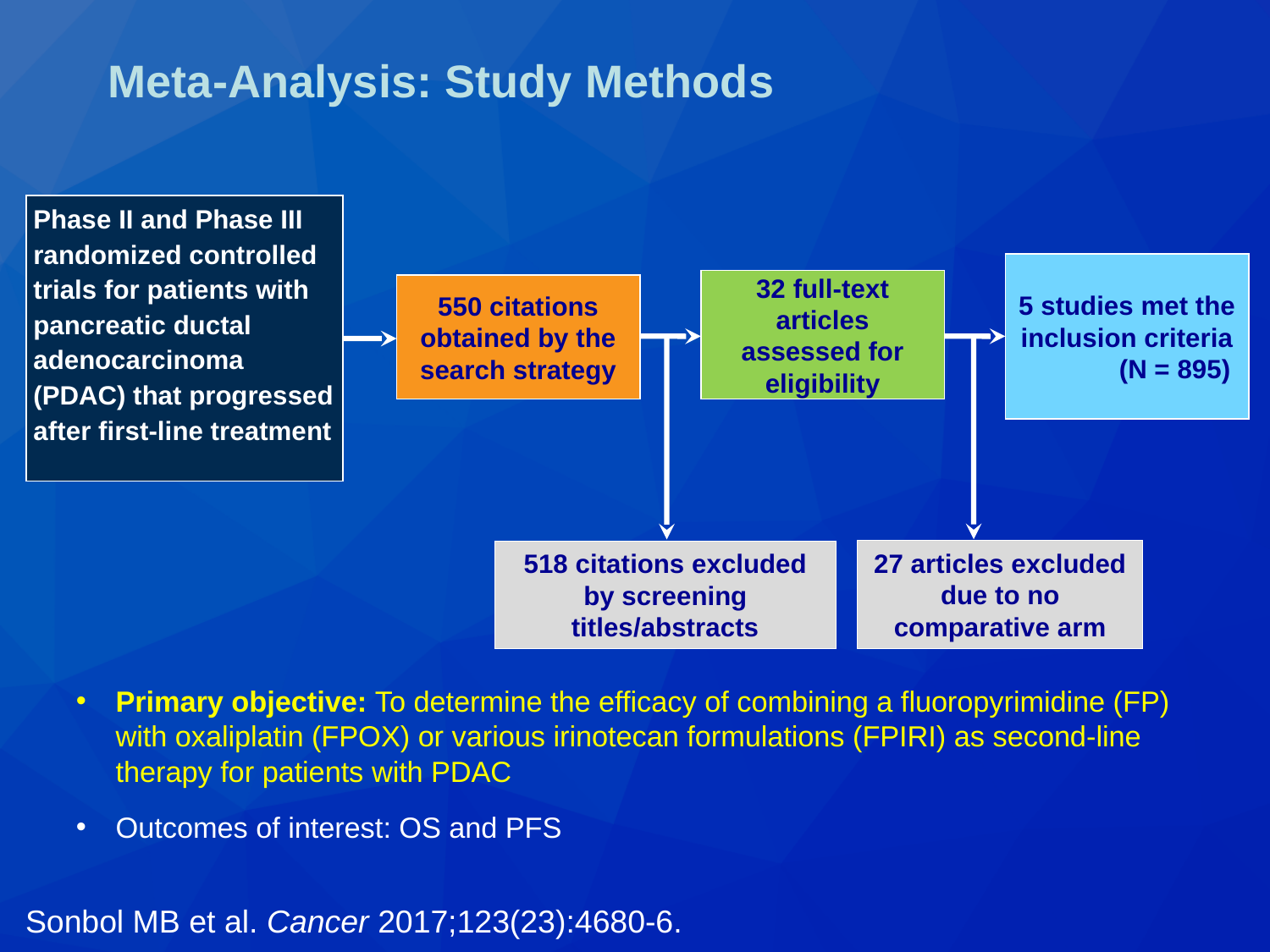

# Meta-Analysis: Study Methods
| Phase II and Phase III randomized controlled trials for patients with pancreatic ductal adenocarcinoma (PDAC) that progressed after first-line treatment |
| --- |
5 studies met the inclusion criteria              (N = 895)
32 full-text articles assessed for eligibility
550 citations obtained by the search strategy

27 articles excluded due to no comparative arm
518 citations excluded by screening titles/abstracts
Primary objective: To determine the efficacy of combining a fluoropyrimidine (FP) with oxaliplatin (FPOX) or various irinotecan formulations (FPIRI) as second-line therapy for patients with PDAC
Outcomes of interest: OS and PFS
Sonbol MB et al. Cancer 2017;123(23):4680-6.